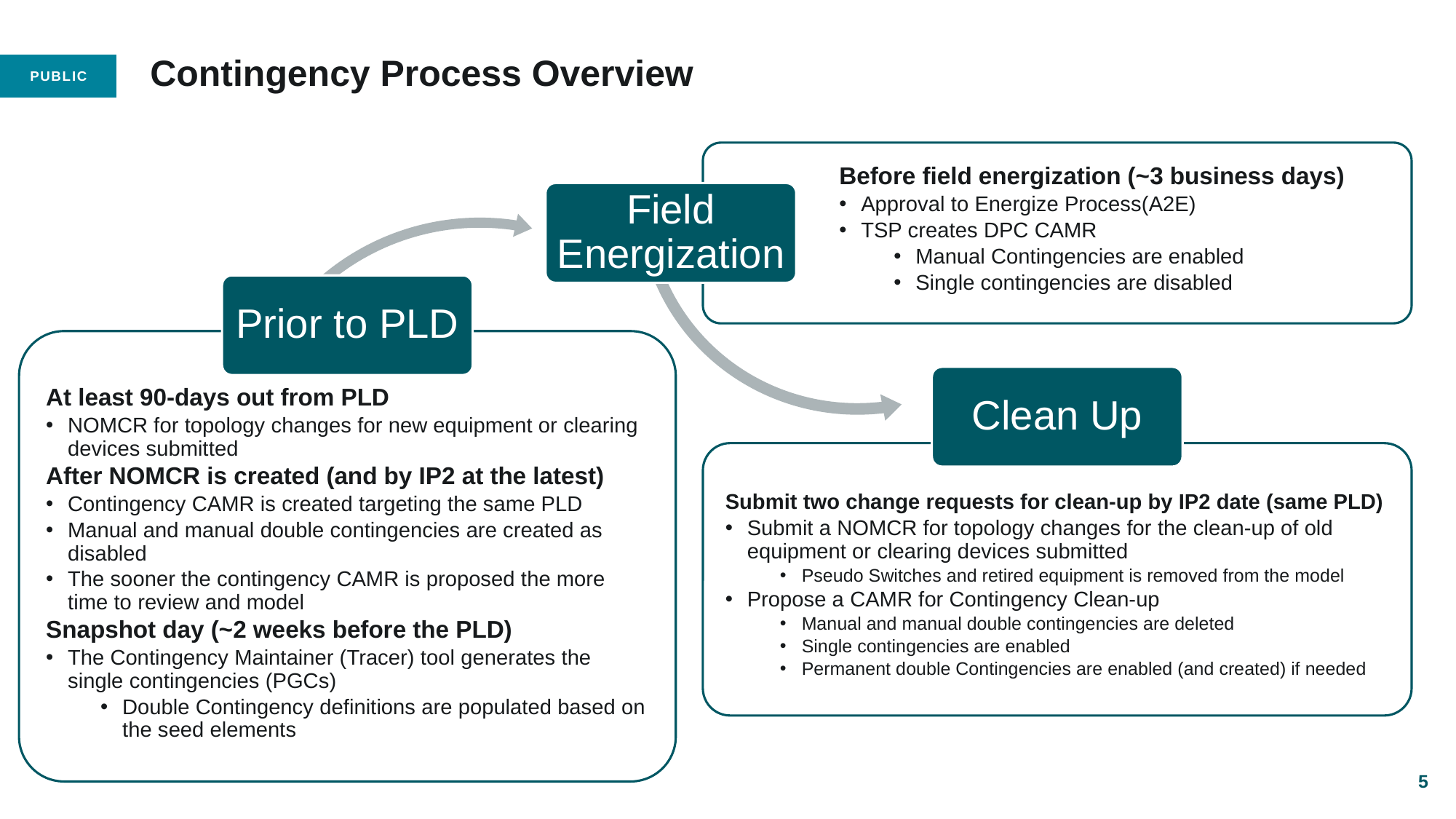

# Contingency Process Overview

Before field energization (~3 business days)
Approval to Energize Process(A2E)
TSP creates DPC CAMR
Manual Contingencies are enabled
Single contingencies are disabled

Field Energization

Prior to PLD

At least 90-days out from PLD
NOMCR for topology changes for new equipment or clearing devices submitted
After NOMCR is created (and by IP2 at the latest)
Contingency CAMR is created targeting the same PLD
Manual and manual double contingencies are created as disabled
The sooner the contingency CAMR is proposed the more time to review and model
Snapshot day (~2 weeks before the PLD)
The Contingency Maintainer (Tracer) tool generates the single contingencies (PGCs)
Double Contingency definitions are populated based on the seed elements

Clean Up

Submit two change requests for clean-up by IP2 date (same PLD)
Submit a NOMCR for topology changes for the clean-up of old equipment or clearing devices submitted
Pseudo Switches and retired equipment is removed from the model
Propose a CAMR for Contingency Clean-up
Manual and manual double contingencies are deleted
Single contingencies are enabled
Permanent double Contingencies are enabled (and created) if needed
5